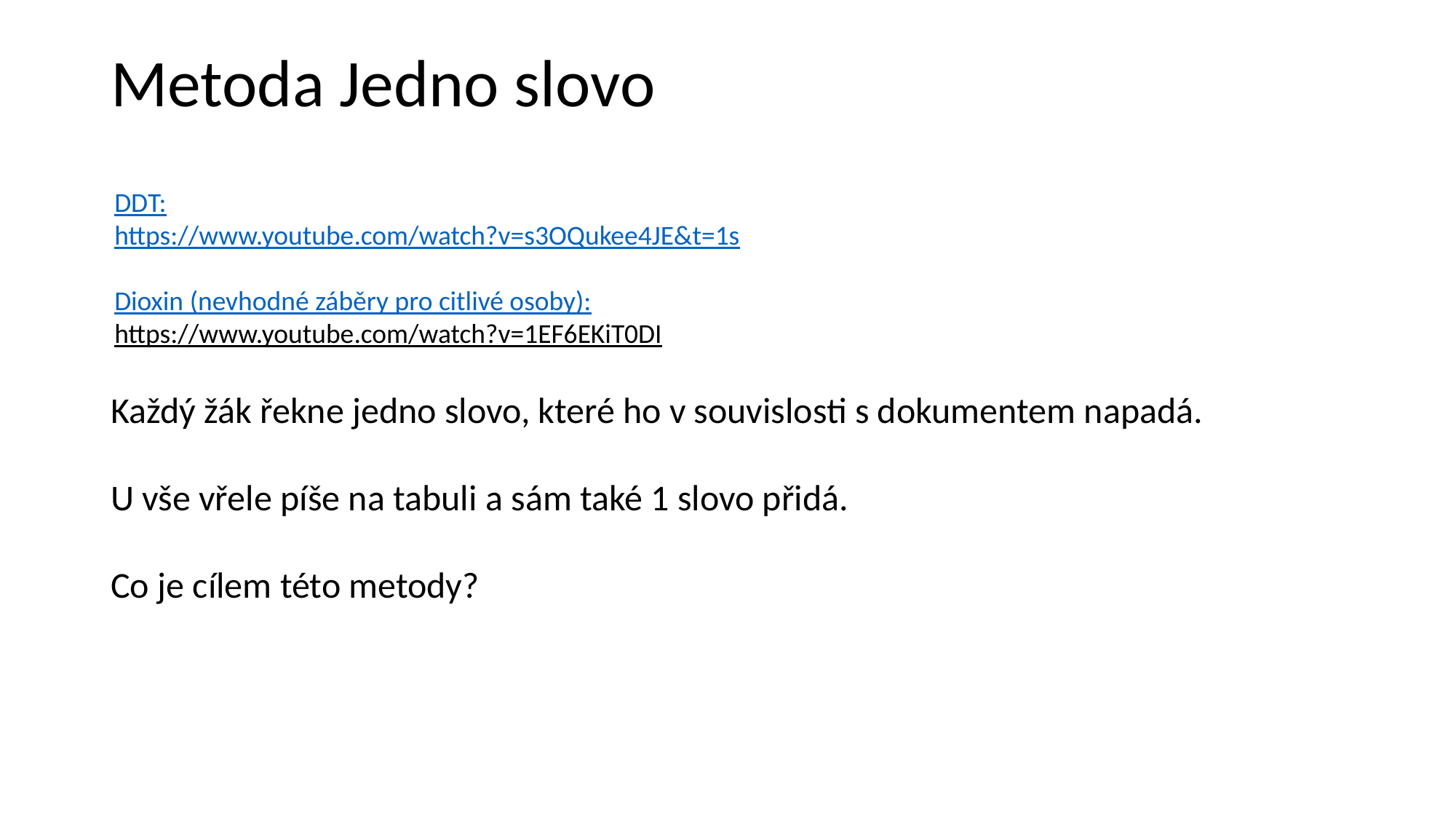

Metoda Jedno slovo
DDT:
https://www.youtube.com/watch?v=s3OQukee4JE&t=1s

Dioxin (nevhodné záběry pro citlivé osoby):
https://www.youtube.com/watch?v=1EF6EKiT0DI
Každý žák řekne jedno slovo, které ho v souvislosti s dokumentem napadá.

U vše vřele píše na tabuli a sám také 1 slovo přidá.

Co je cílem této metody?